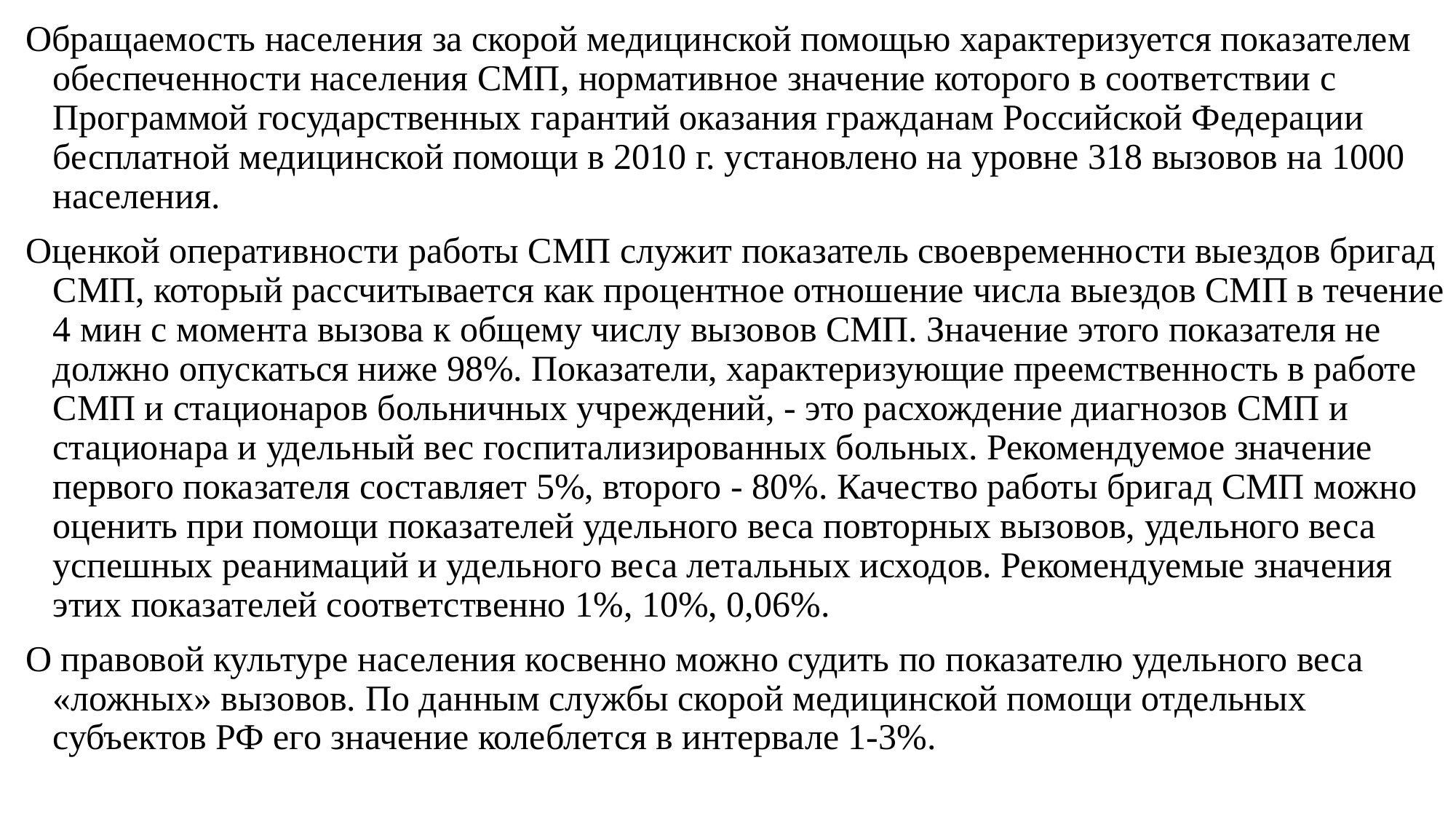

Обращаемость населения за скорой медицинской помощью характеризуется показателем обеспеченности населения СМП, нормативное значение которого в соответствии с Программой государственных гарантий оказания гражданам Российской Федерации бесплатной медицинской помощи в 2010 г. установлено на уровне 318 вызовов на 1000 населения.
Оценкой оперативности работы СМП служит показатель своевременности выездов бригад СМП, который рассчитывается как процентное отношение числа выездов СМП в течение 4 мин с момента вызова к общему числу вызовов СМП. Значение этого показателя не должно опускаться ниже 98%. Показатели, характеризующие преемственность в работе СМП и стационаров больничных учреждений, - это расхождение диагнозов СМП и стационара и удельный вес госпитализированных больных. Рекомендуемое значение первого показателя составляет 5%, второго - 80%. Качество работы бригад СМП можно оценить при помощи показателей удельного веса повторных вызовов, удельного веса успешных реанимаций и удельного веса летальных исходов. Рекомендуемые значения этих показателей соответственно 1%, 10%, 0,06%.
О правовой культуре населения косвенно можно судить по показателю удельного веса «ложных» вызовов. По данным службы скорой медицинской помощи отдельных субъектов РФ его значение колеблется в интервале 1-3%.
#